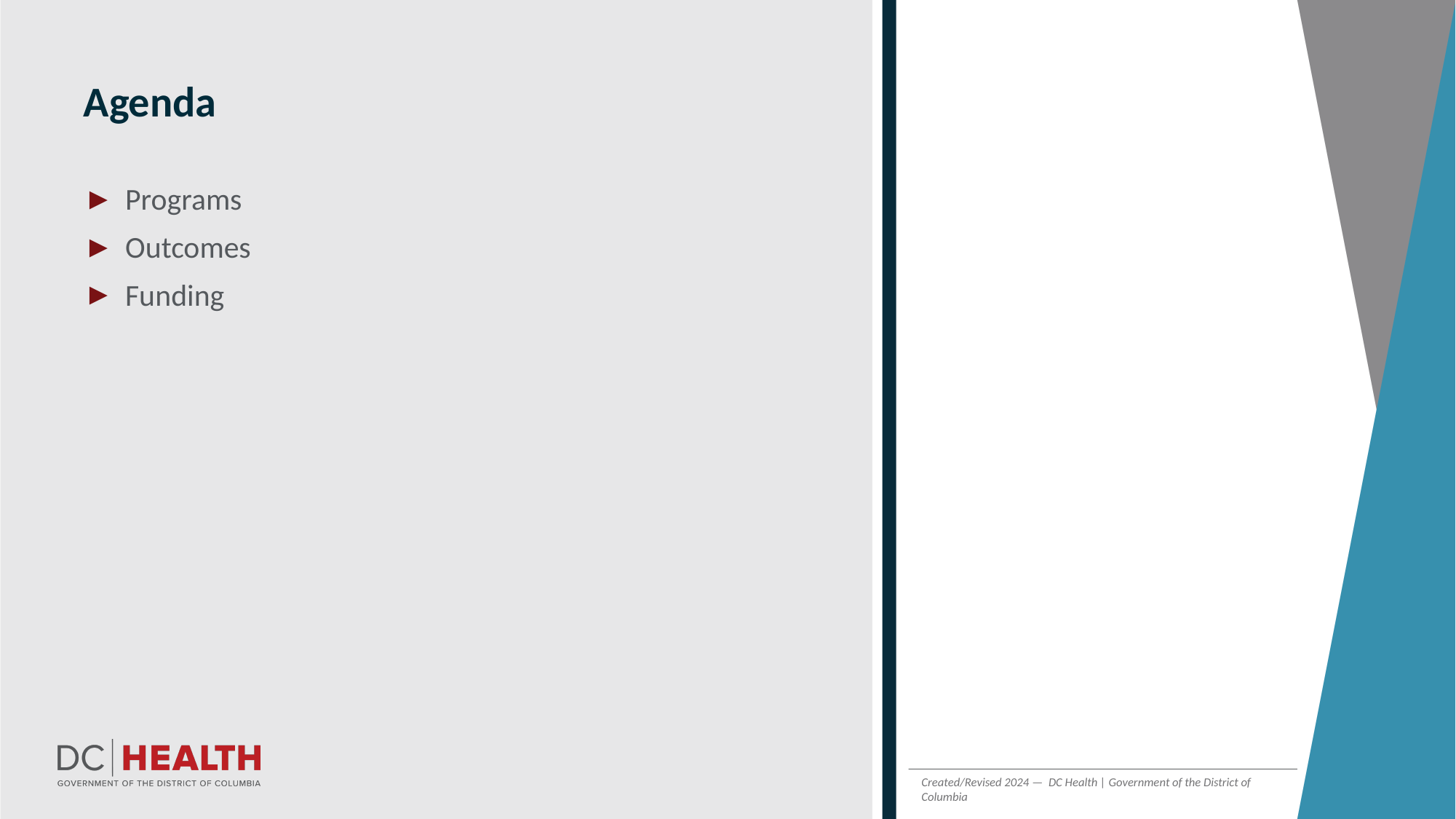

Agenda
Programs
Outcomes
Funding
Created/Revised 2024 —  DC Health | Government of the District of Columbia